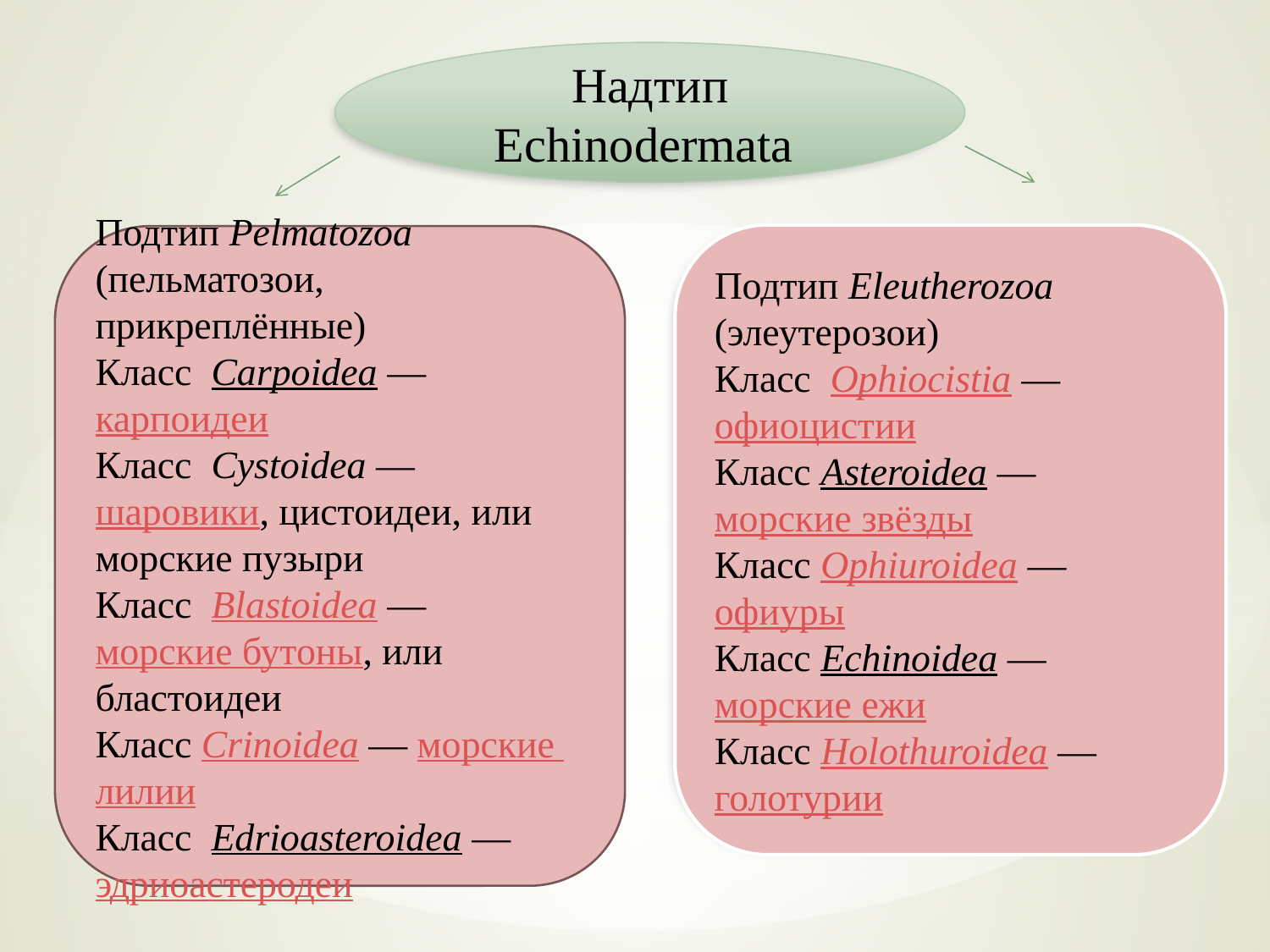

Надтип Echinodermata
Подтип Eleutherozoa
(элеутерозои)
Класс  Ophiocistia — офиоцистии
Класс Asteroidea — морские звёзды
Класс Ophiuroidea — офиуры
Класс Echinoidea — морские ежи
Класс Holothuroidea — голотурии
Подтип Pelmatozoa
(пельматозои, прикреплённые)
Класс  Carpoidea — карпоидеи
Класс  Cystoidea — шаровики, цистоидеи, или морские пузыри
Класс  Blastoidea — морские бутоны, или бластоидеи
Класс Crinoidea — морские лилии
Класс  Edrioasteroidea — эдриоастеродеи